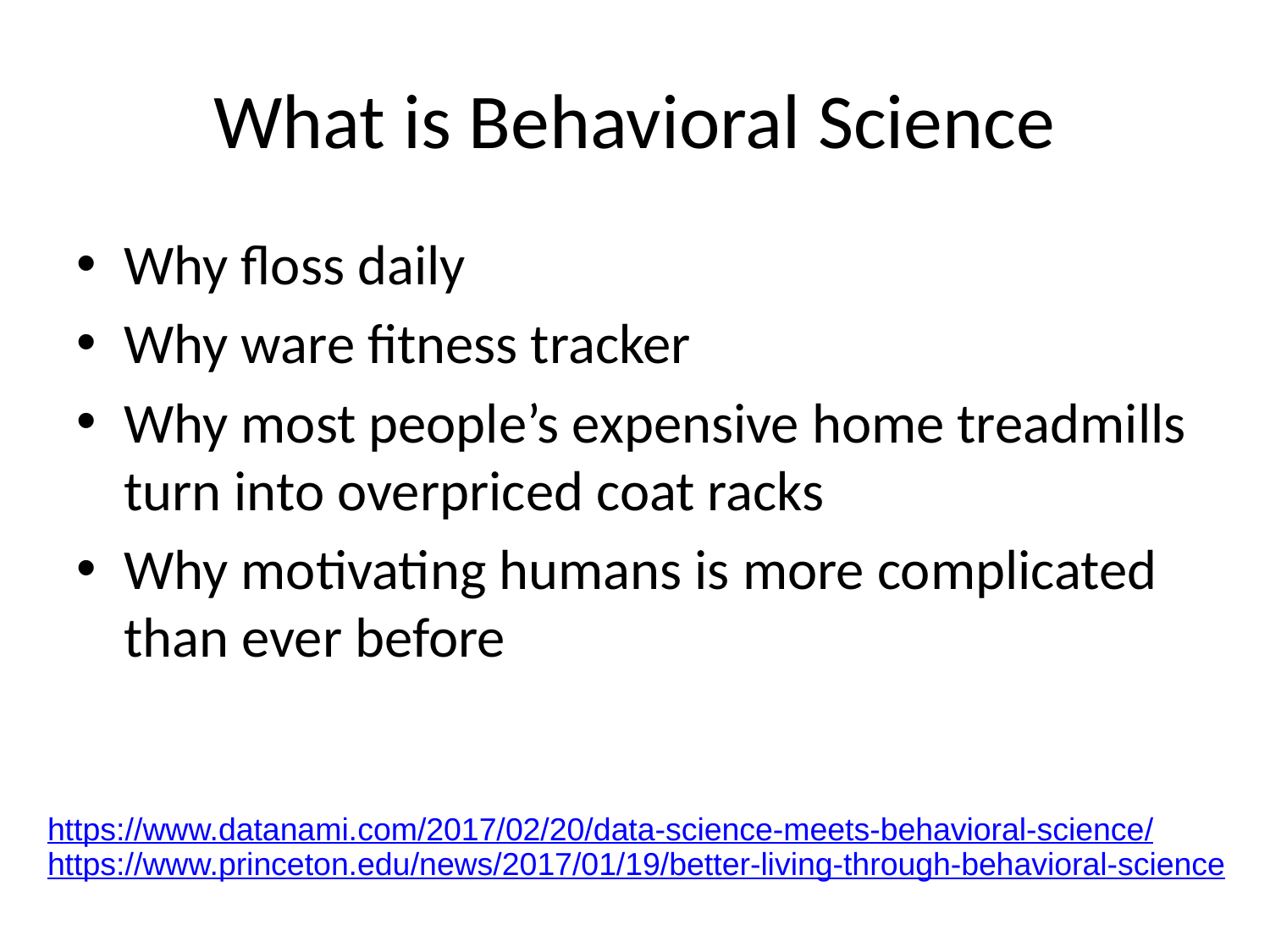

# What is Behavioral Science
Why floss daily
Why ware fitness tracker
Why most people’s expensive home treadmills turn into overpriced coat racks
Why motivating humans is more complicated than ever before

https://www.datanami.com/2017/02/20/data-science-meets-behavioral-science/
https://www.princeton.edu/news/2017/01/19/better-living-through-behavioral-science